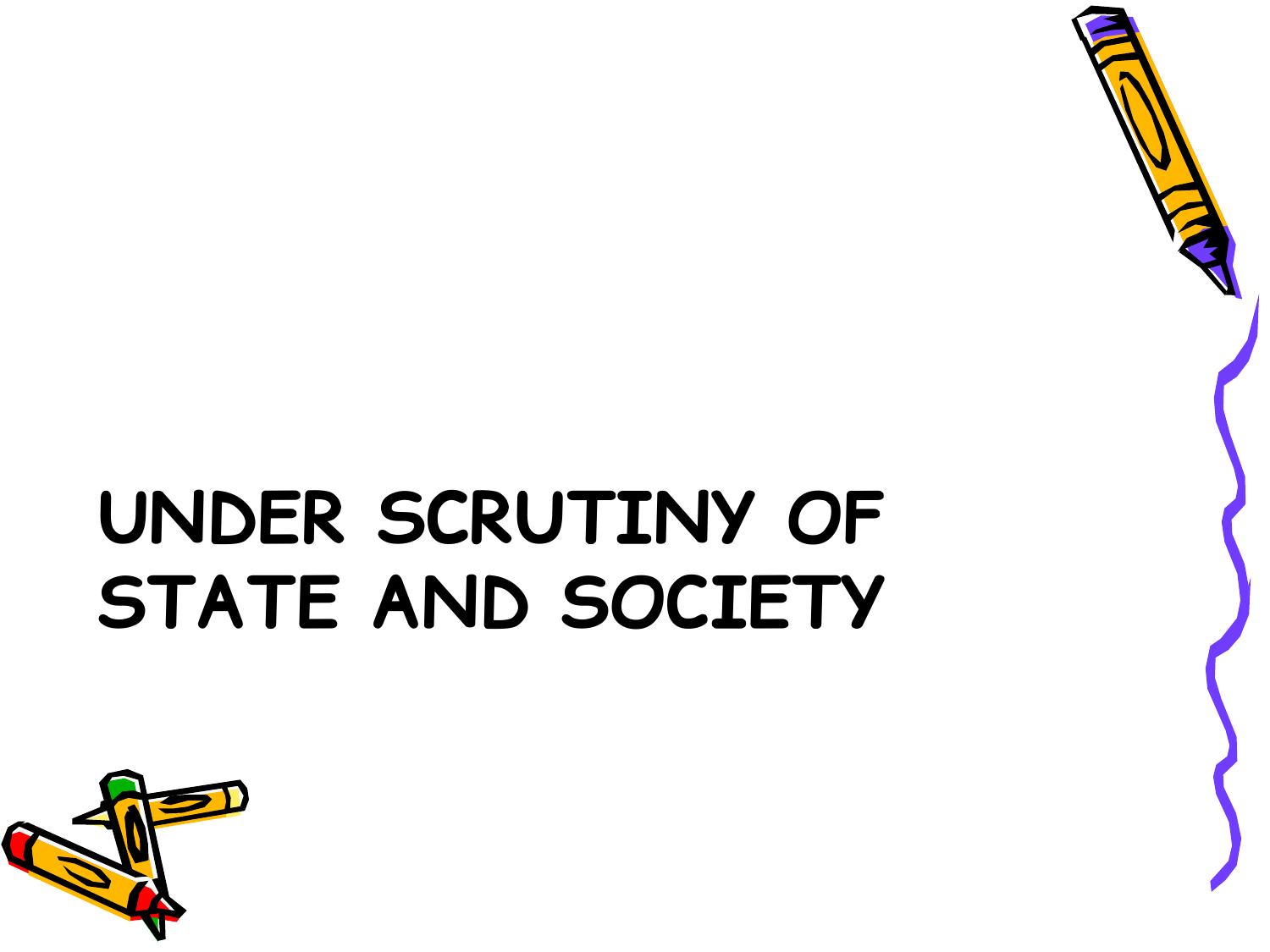

# Under Scrutiny of State and Society